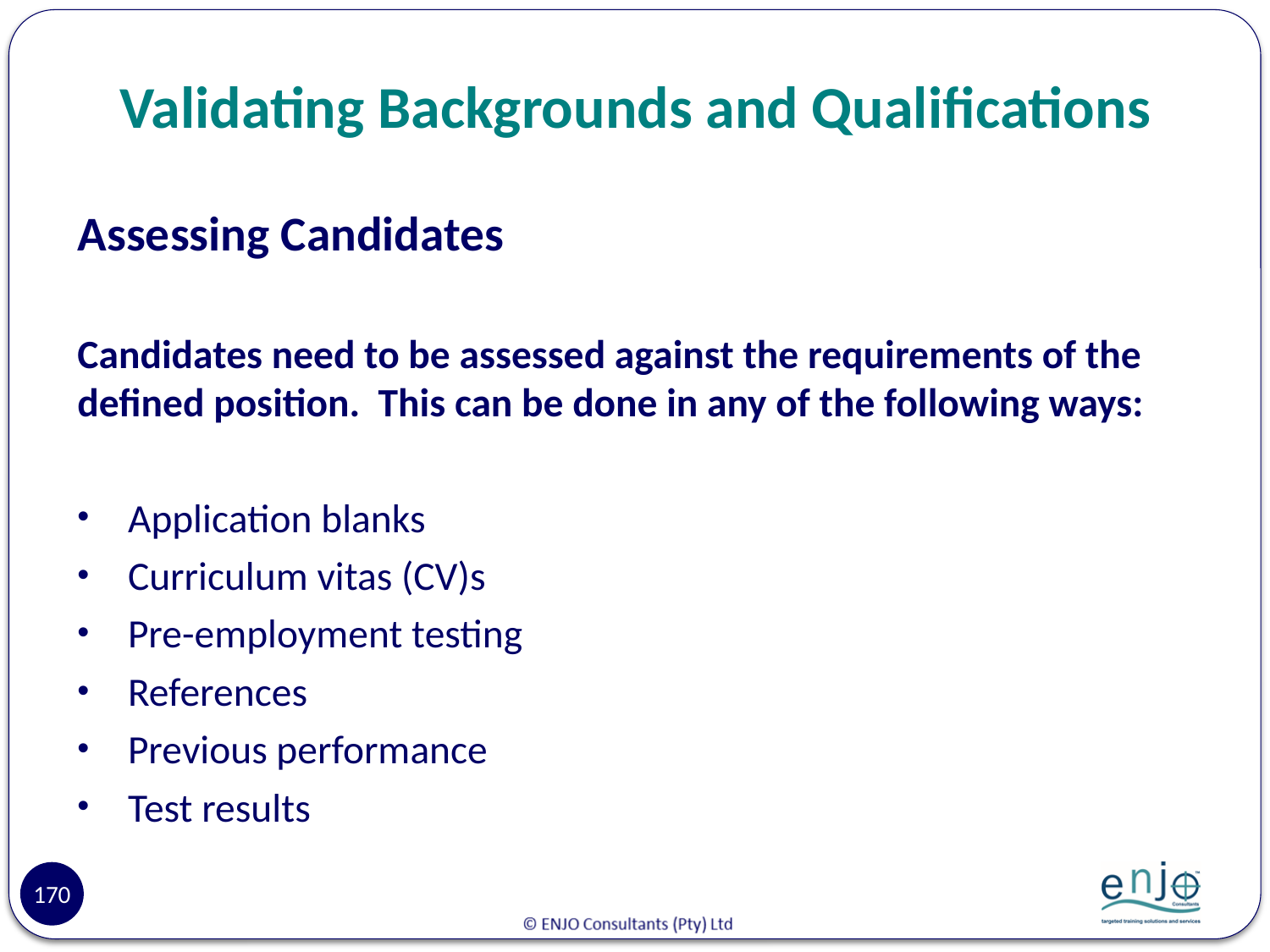

# Validating Backgrounds and Qualifications
Assessing Candidates

Candidates need to be assessed against the requirements of the defined position.  This can be done in any of the following ways:

Application blanks
Curriculum vitas (CV)s
Pre-employment testing
References
Previous performance
Test results

170